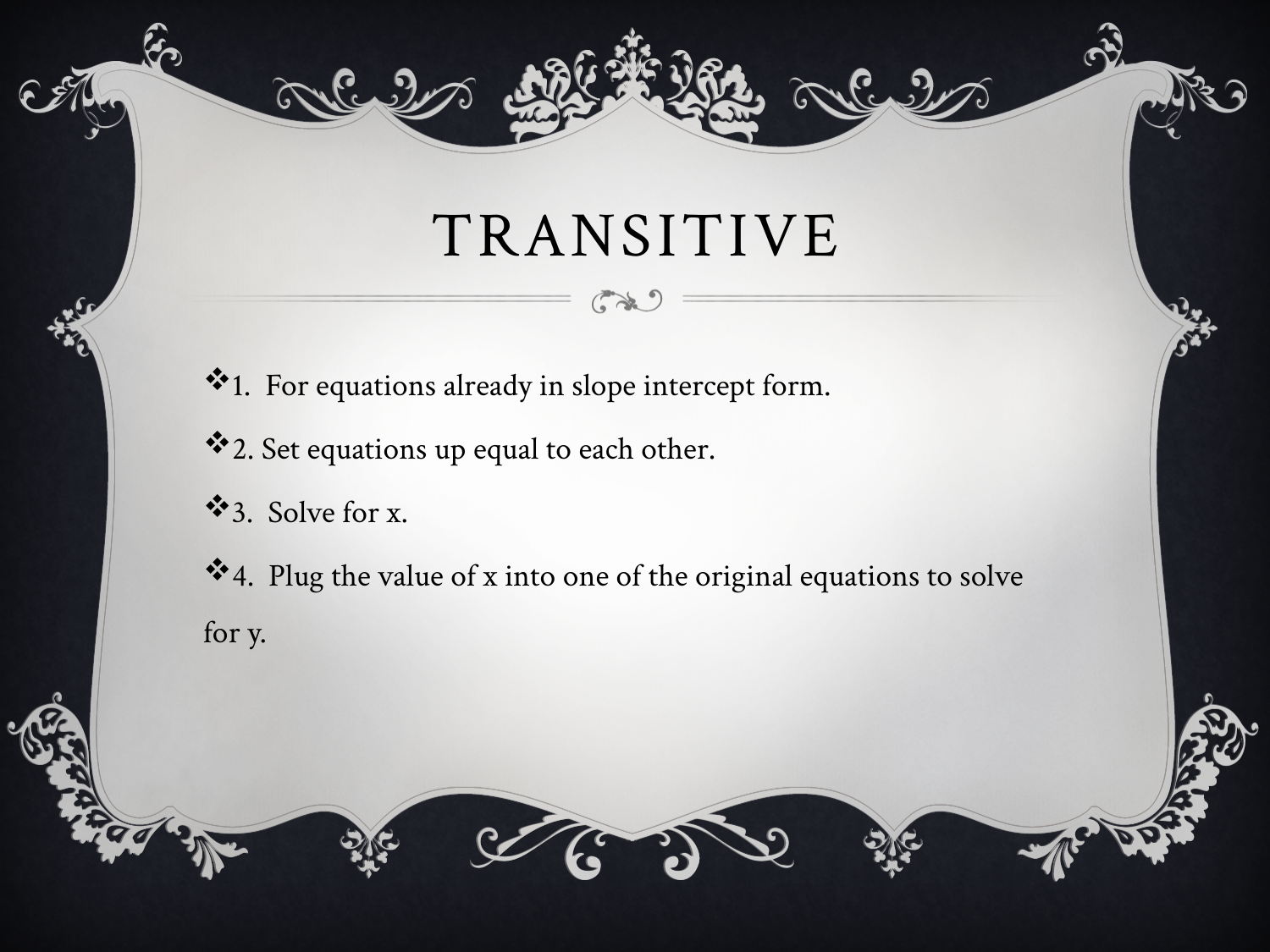

# Transitive
1.  For equations already in slope intercept form.
2. Set equations up equal to each other.
3.  Solve for x.
4.  Plug the value of x into one of the original equations to solve for y.